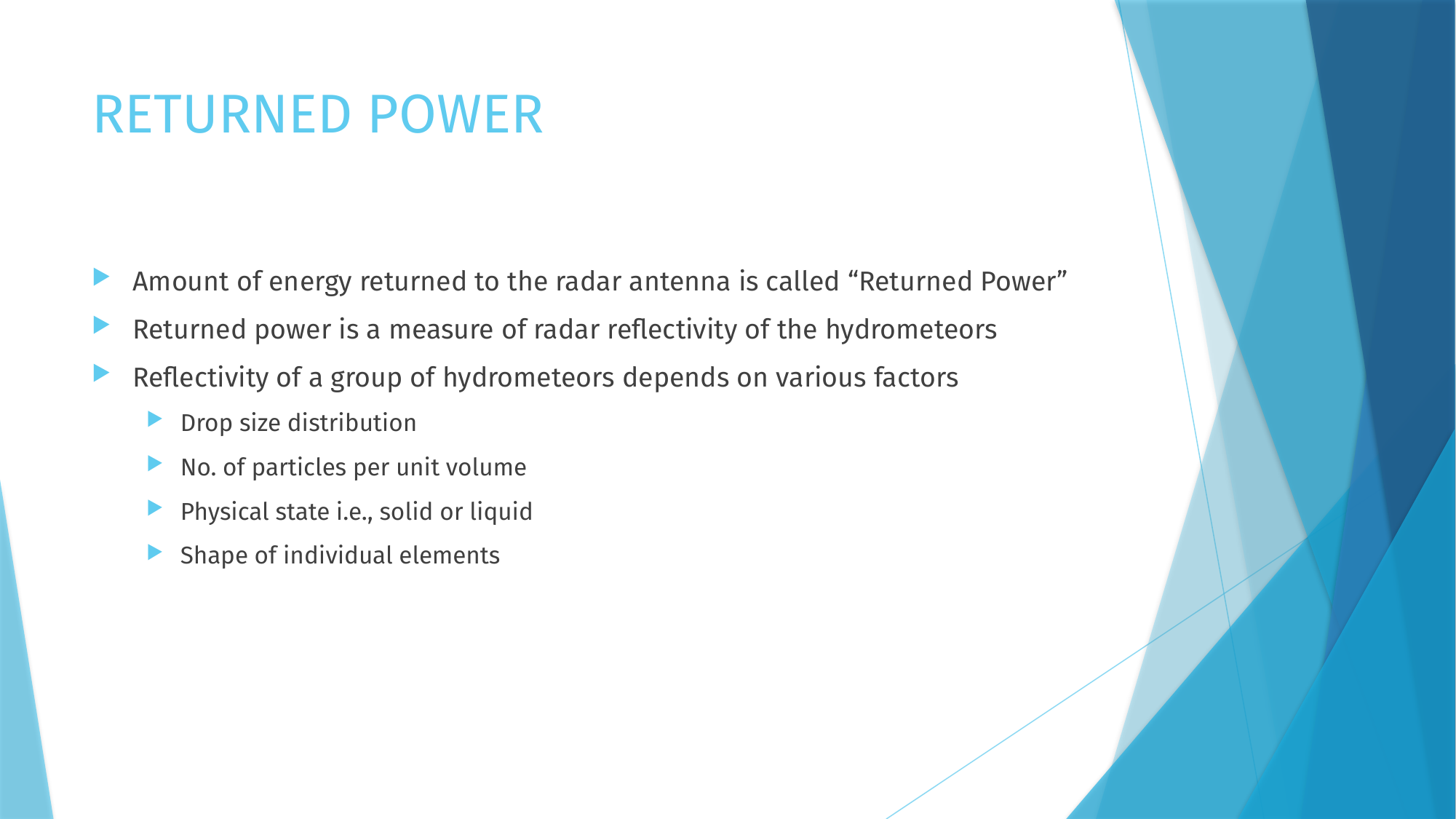

# RETURNED POWER
Amount of energy returned to the radar antenna is called “Returned Power”
Returned power is a measure of radar reflectivity of the hydrometeors
Reflectivity of a group of hydrometeors depends on various factors
Drop size distribution
No. of particles per unit volume
Physical state i.e., solid or liquid
Shape of individual elements